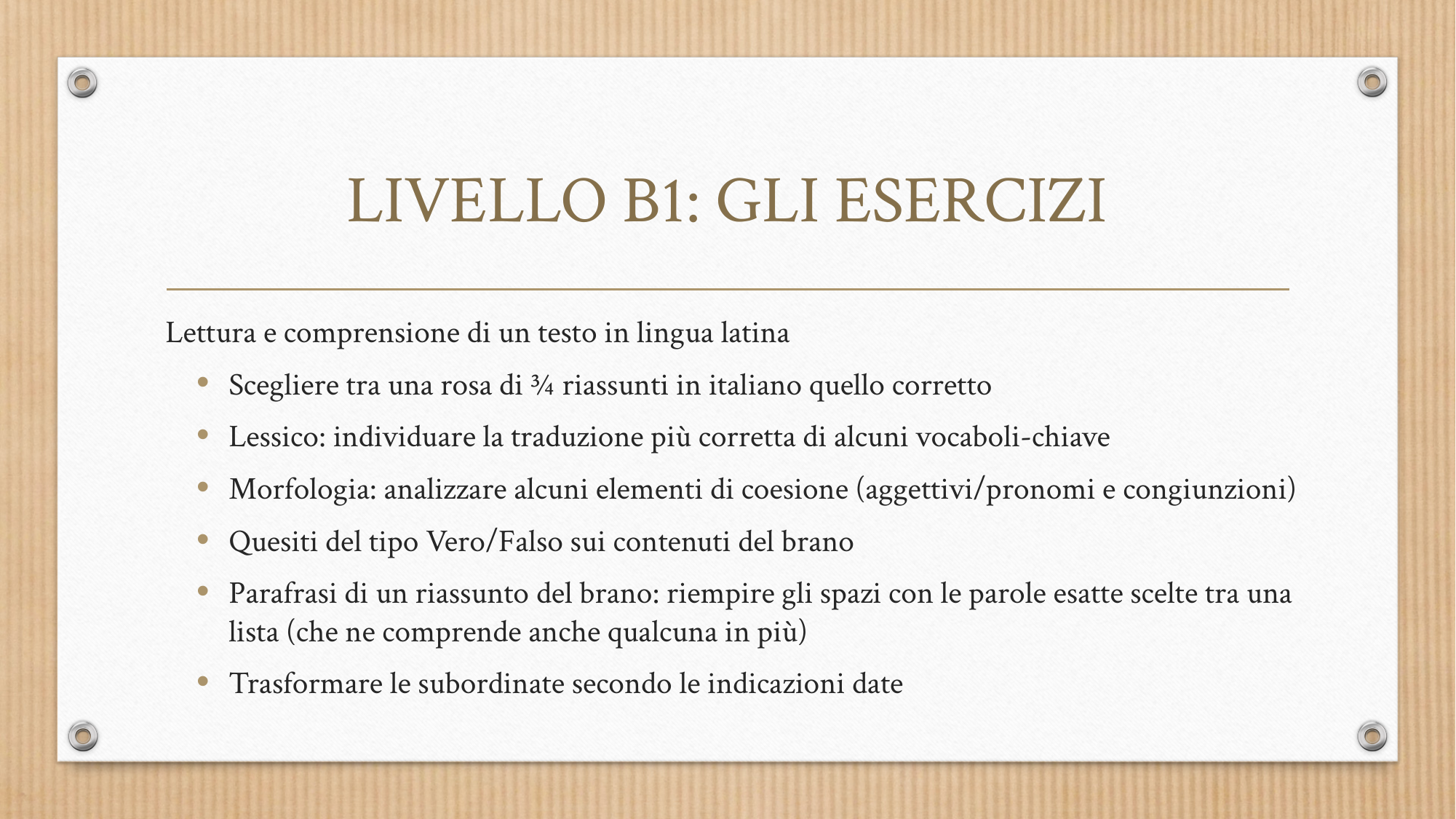

# LIVELLO B1: GLI ESERCIZI
Lettura e comprensione di un testo in lingua latina
Scegliere tra una rosa di ¾ riassunti in italiano quello corretto
Lessico: individuare la traduzione più corretta di alcuni vocaboli-chiave
Morfologia: analizzare alcuni elementi di coesione (aggettivi/pronomi e congiunzioni)
Quesiti del tipo Vero/Falso sui contenuti del brano
Parafrasi di un riassunto del brano: riempire gli spazi con le parole esatte scelte tra una lista (che ne comprende anche qualcuna in più)
Trasformare le subordinate secondo le indicazioni date